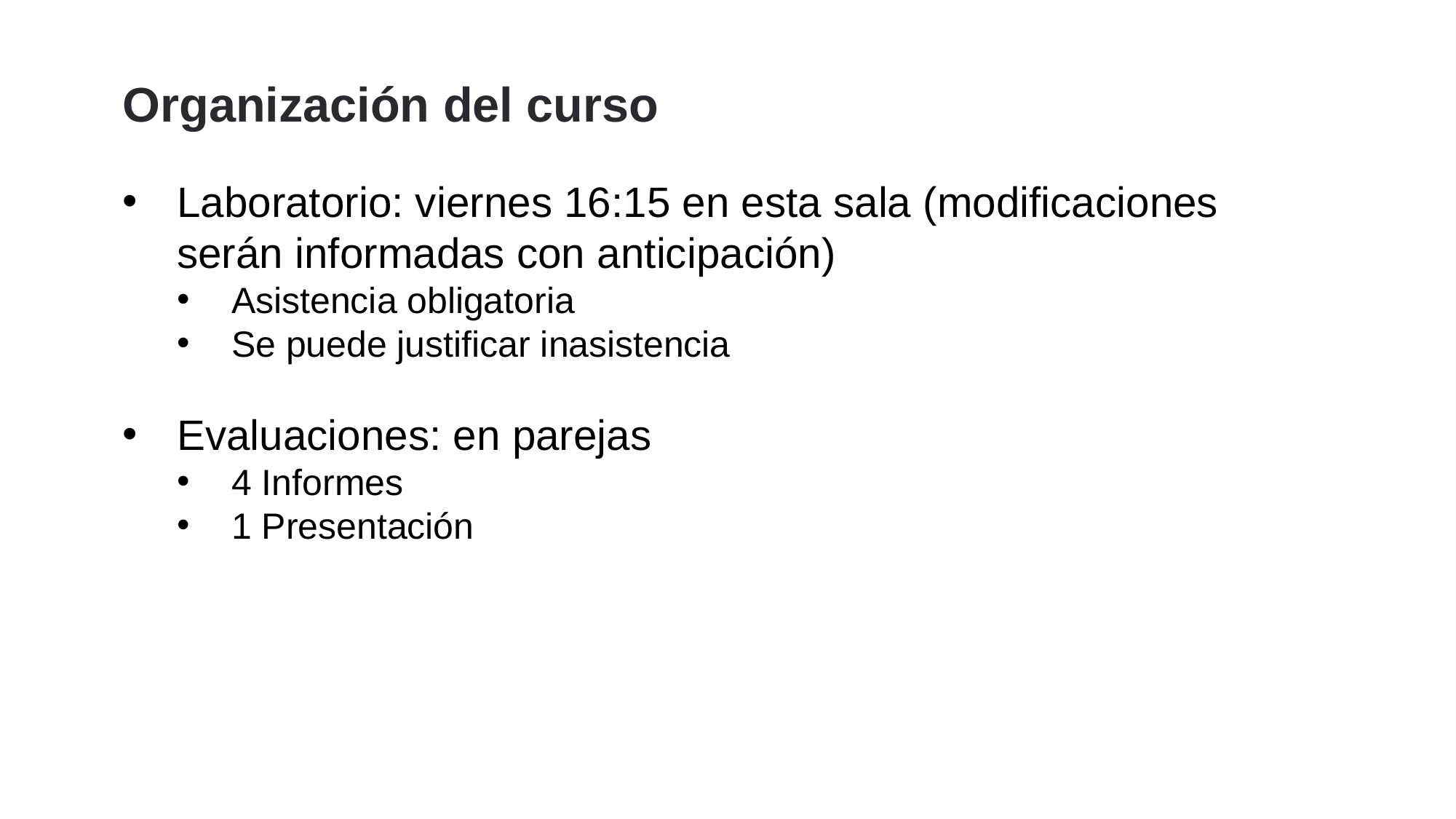

Organización del curso
Laboratorio: viernes 16:15 en esta sala (modificaciones serán informadas con anticipación)
Asistencia obligatoria
Se puede justificar inasistencia

Evaluaciones: en parejas
4 Informes
1 Presentación